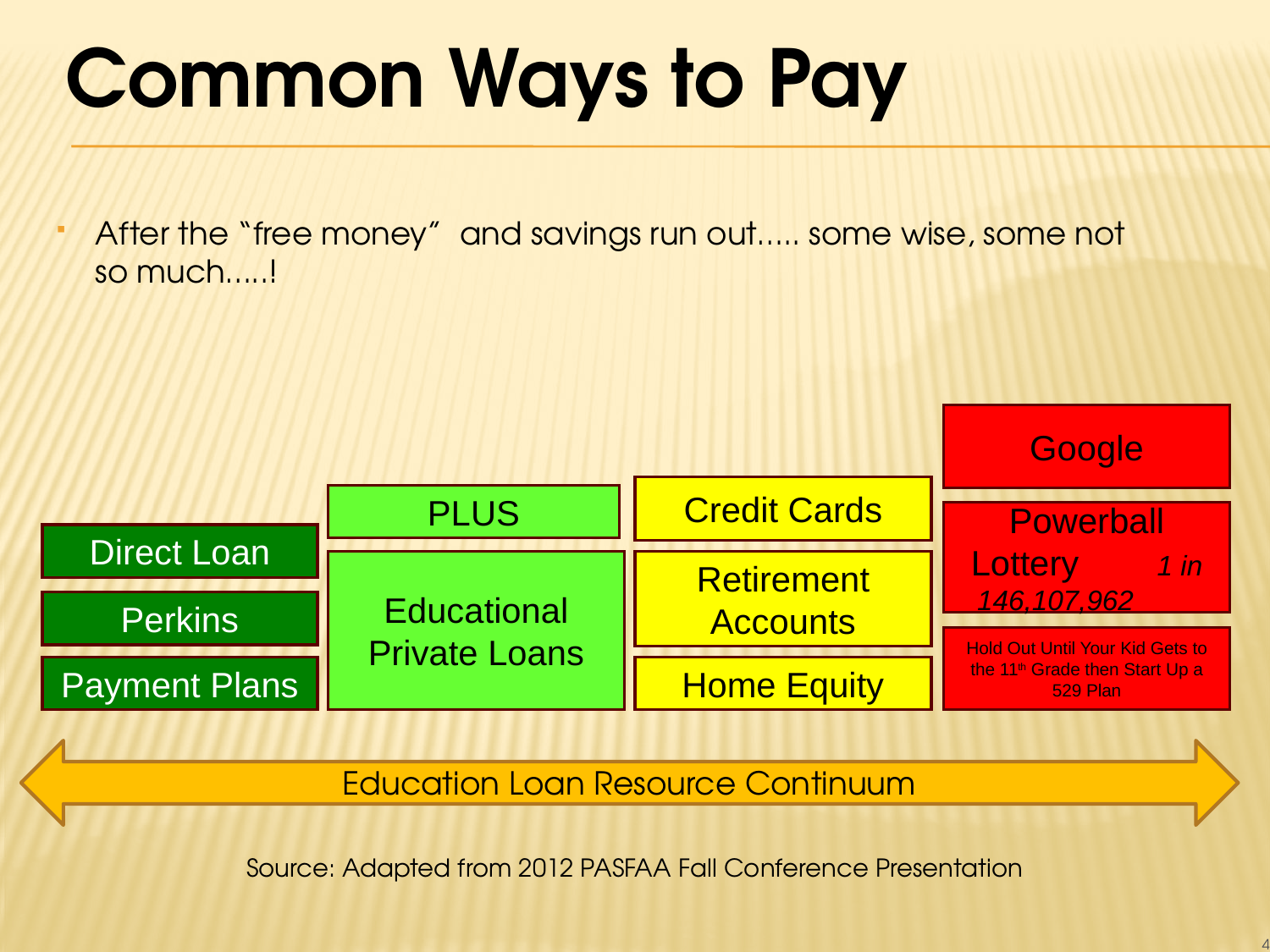

Common Ways to Pay
After the “free money”  and savings run out….. some wise, some not so much…..!
Google
Powerball Lottery        1 in 146,107,962
Hold Out Until Your Kid Gets to the 11th Grade then Start Up a 529 Plan
Credit Cards
Retirement Accounts
Home Equity
PLUS
Direct Loan
Perkins
Payment Plans
Educational Private Loans
Education Loan Resource Continuum
Source: Adapted from 2012 PASFAA Fall Conference Presentation
4